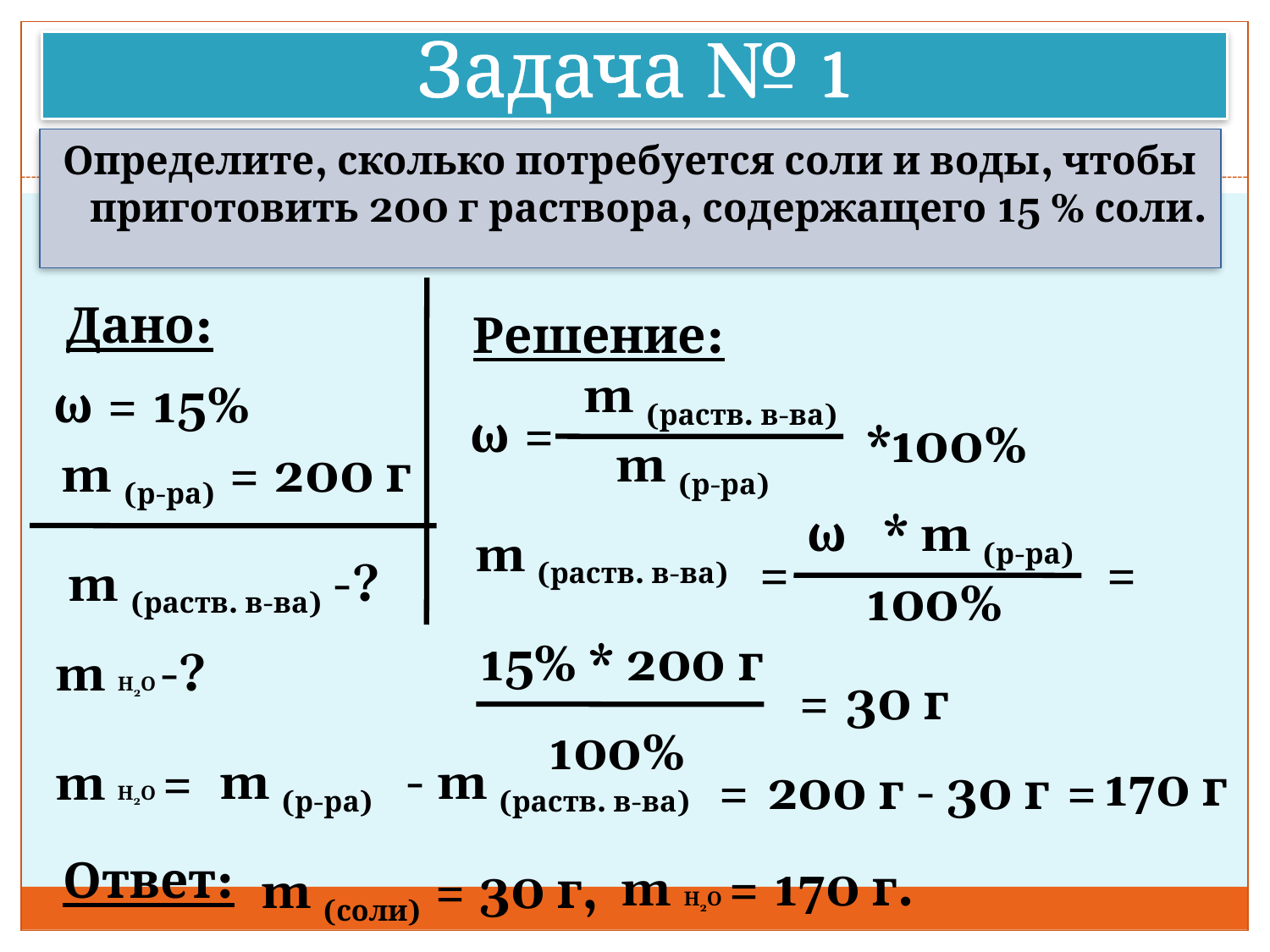

# Задача № 1
Определите, сколько потребуется соли и воды, чтобы приготовить 200 г раствора, содержащего 15 % соли.
Дано:
Решение:
m (раств. в-ва)
ω = 15%
ω =
*100%
m (р-ра)
m (р-ра) = 200 г
ω
* m (р-ра)
m (раств. в-ва)
=
=
m (раств. в-ва) -?
100%
15% * 200 г
m Н2О -?
=
30 г
100%
m Н2О =
m (р-ра)
- m (раств. в-ва)
170 г
=
200 г
- 30 г
=
Ответ:
m Н2О = 170 г.
m (соли) = 30 г,